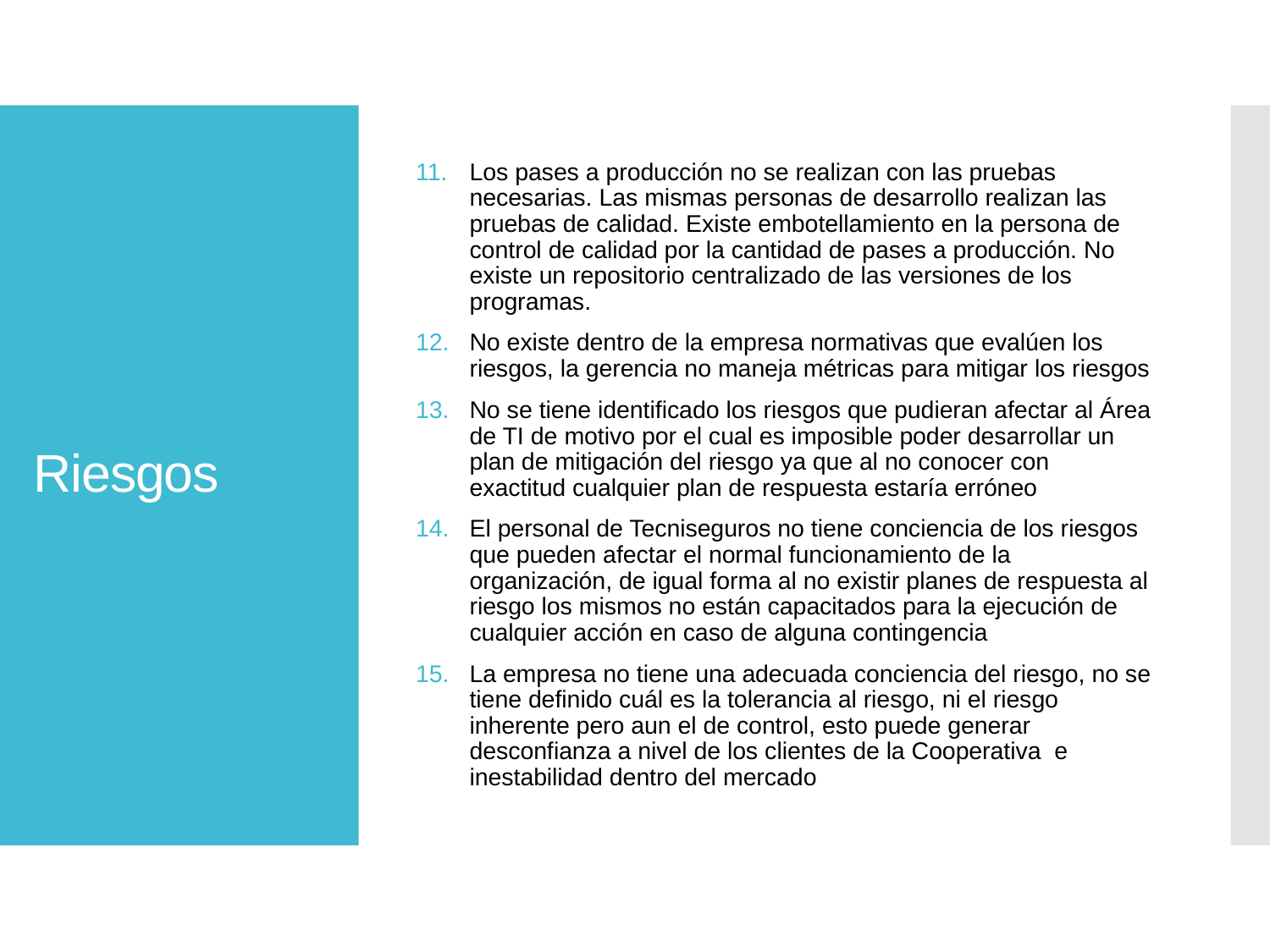

Los pases a producción no se realizan con las pruebas necesarias. Las mismas personas de desarrollo realizan las pruebas de calidad. Existe embotellamiento en la persona de control de calidad por la cantidad de pases a producción. No existe un repositorio centralizado de las versiones de los programas.
No existe dentro de la empresa normativas que evalúen los riesgos, la gerencia no maneja métricas para mitigar los riesgos
No se tiene identificado los riesgos que pudieran afectar al Área de TI de motivo por el cual es imposible poder desarrollar un plan de mitigación del riesgo ya que al no conocer con exactitud cualquier plan de respuesta estaría erróneo
El personal de Tecniseguros no tiene conciencia de los riesgos que pueden afectar el normal funcionamiento de la organización, de igual forma al no existir planes de respuesta al riesgo los mismos no están capacitados para la ejecución de cualquier acción en caso de alguna contingencia
La empresa no tiene una adecuada conciencia del riesgo, no se tiene definido cuál es la tolerancia al riesgo, ni el riesgo inherente pero aun el de control, esto puede generar  desconfianza a nivel de los clientes de la Cooperativa  e inestabilidad dentro del mercado
# Riesgos